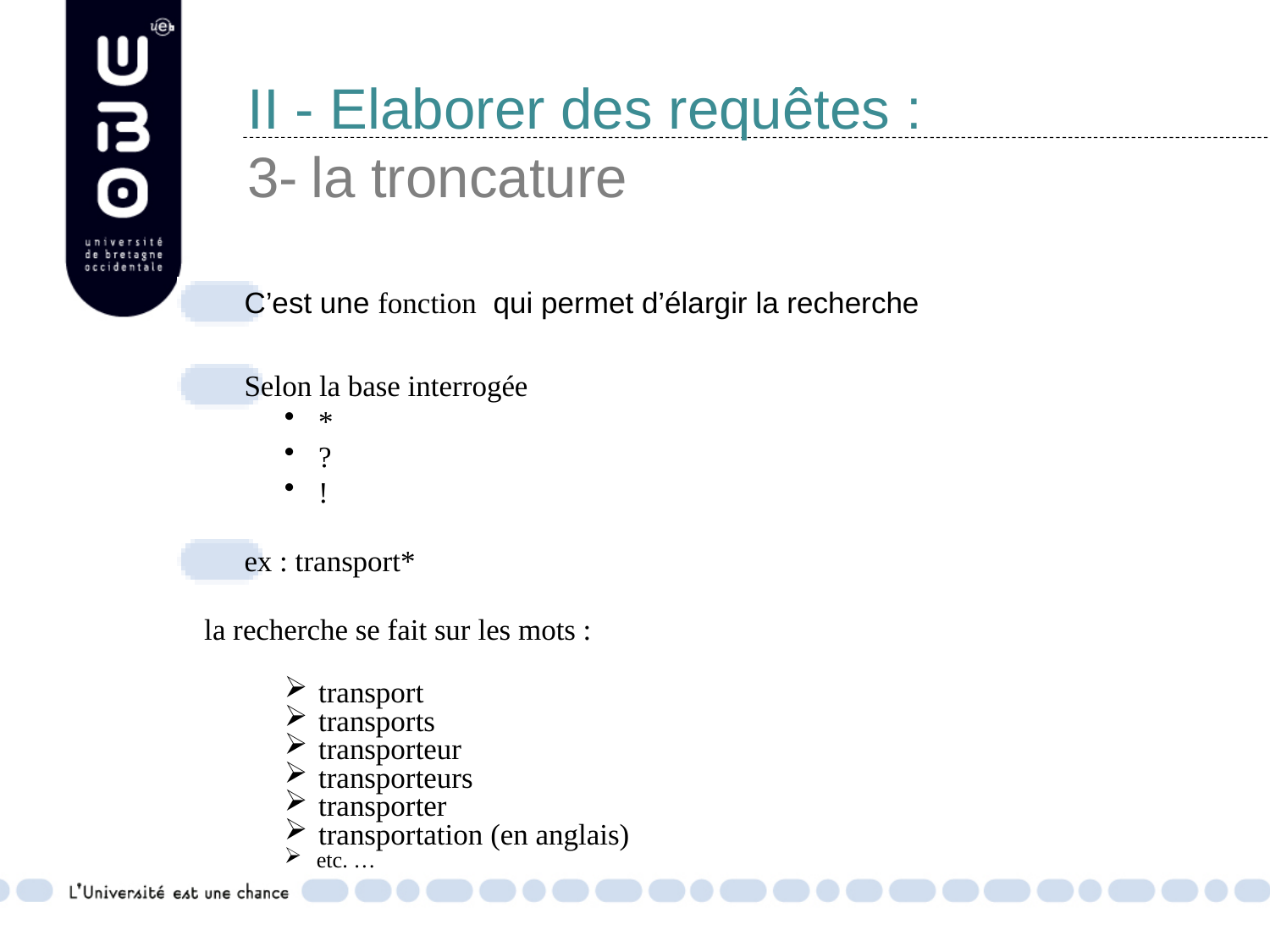

# II - Elaborer des requêtes : 3- la troncature

	C’est une fonction  qui permet d’élargir la recherche

	Selon la base interrogée
 *
 ?
 !

	ex : transport*

	la recherche se fait sur les mots :

 transport
 transports
 transporteur
 transporteurs
 transporter
 transportation (en anglais)
 etc. …